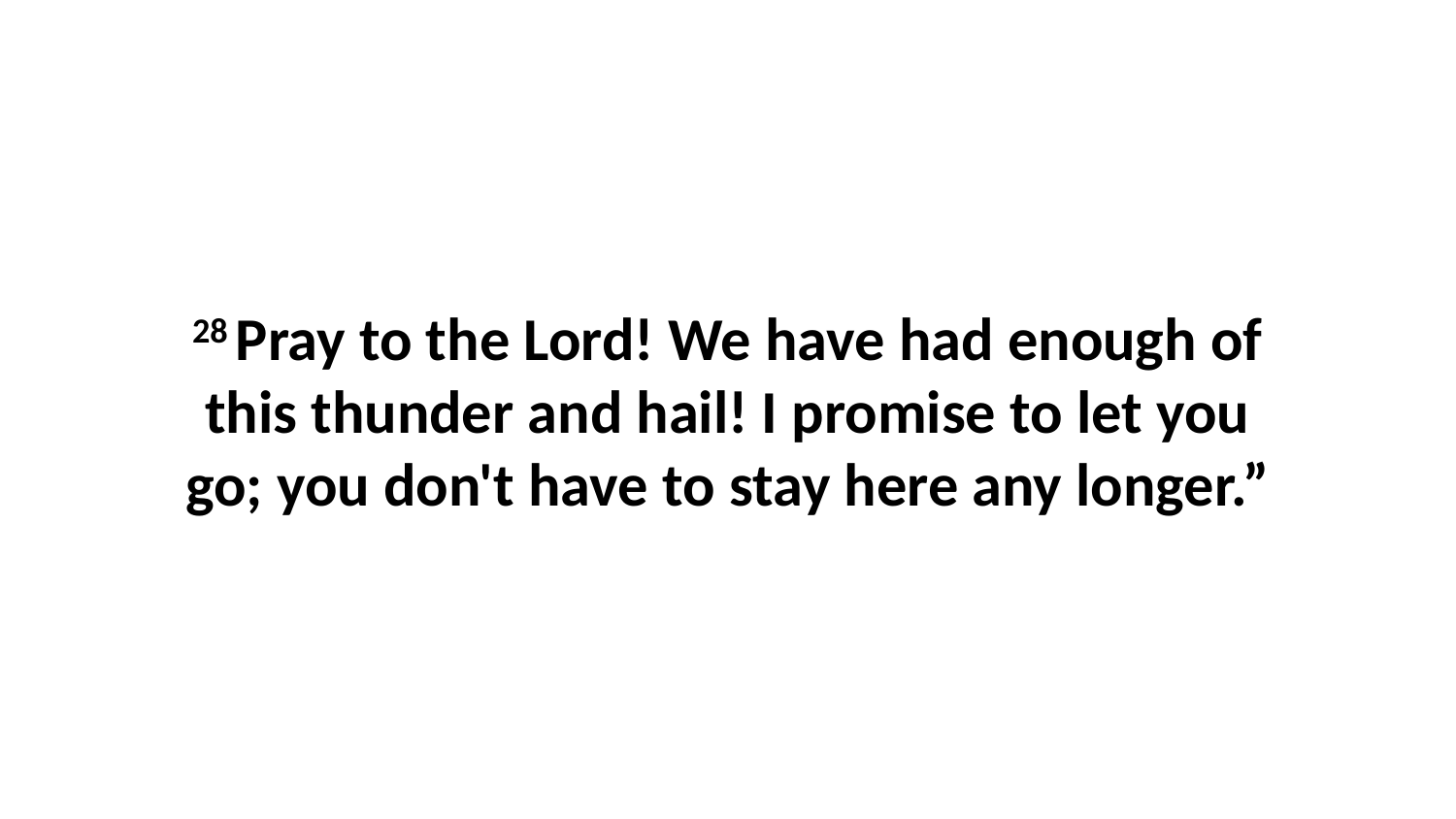

28 Pray to the Lord! We have had enough of this thunder and hail! I promise to let you go; you don't have to stay here any longer.”